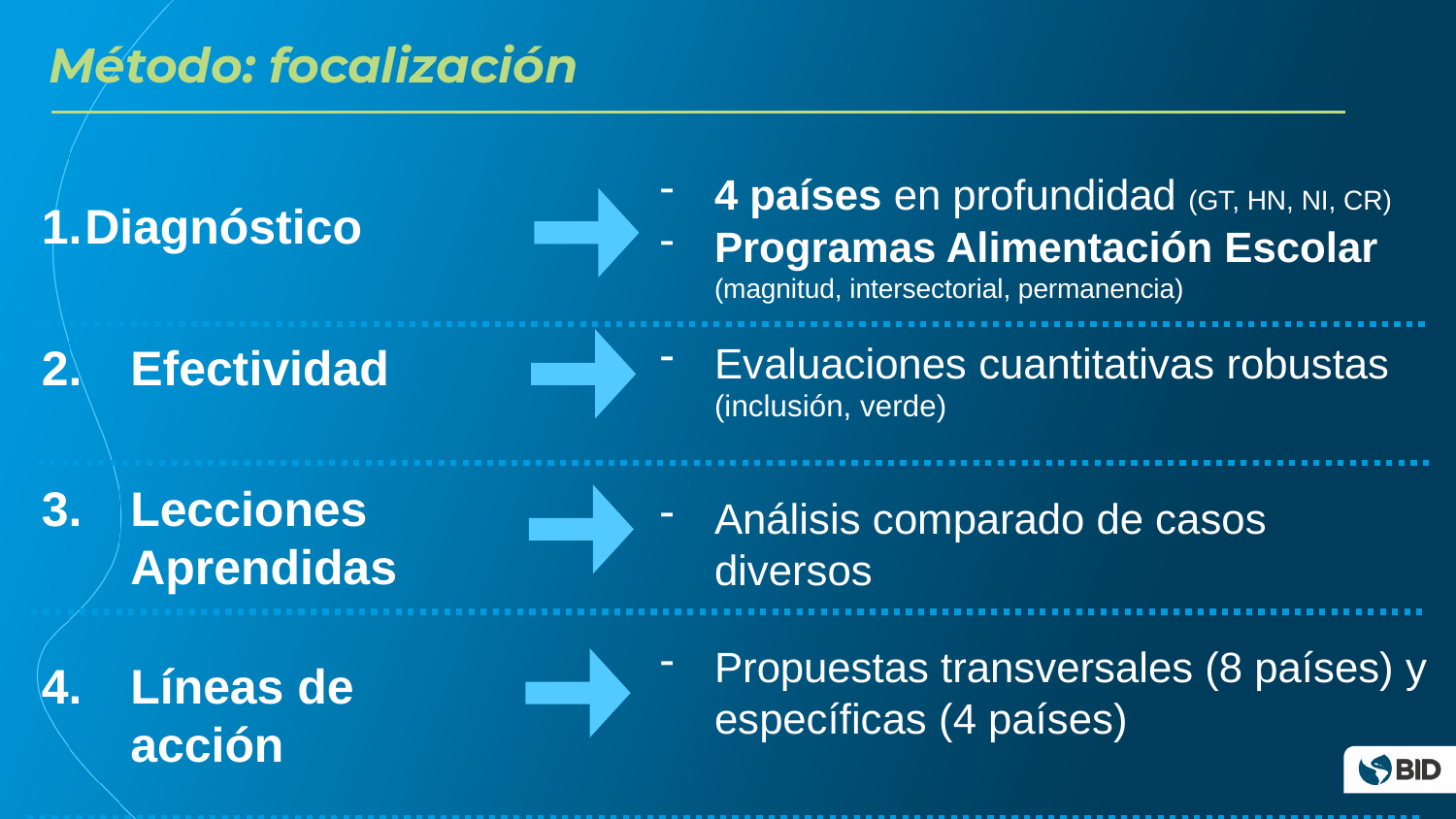

Método: focalización
4 países en profundidad (GT, HN, NI, CR)
Programas Alimentación Escolar (magnitud, intersectorial, permanencia)

Evaluaciones cuantitativas robustas (inclusión, verde)

Análisis comparado de casos diversos

Propuestas transversales (8 países) y específicas (4 países)

Diagnóstico
Efectividad
Lecciones Aprendidas
Líneas de acción